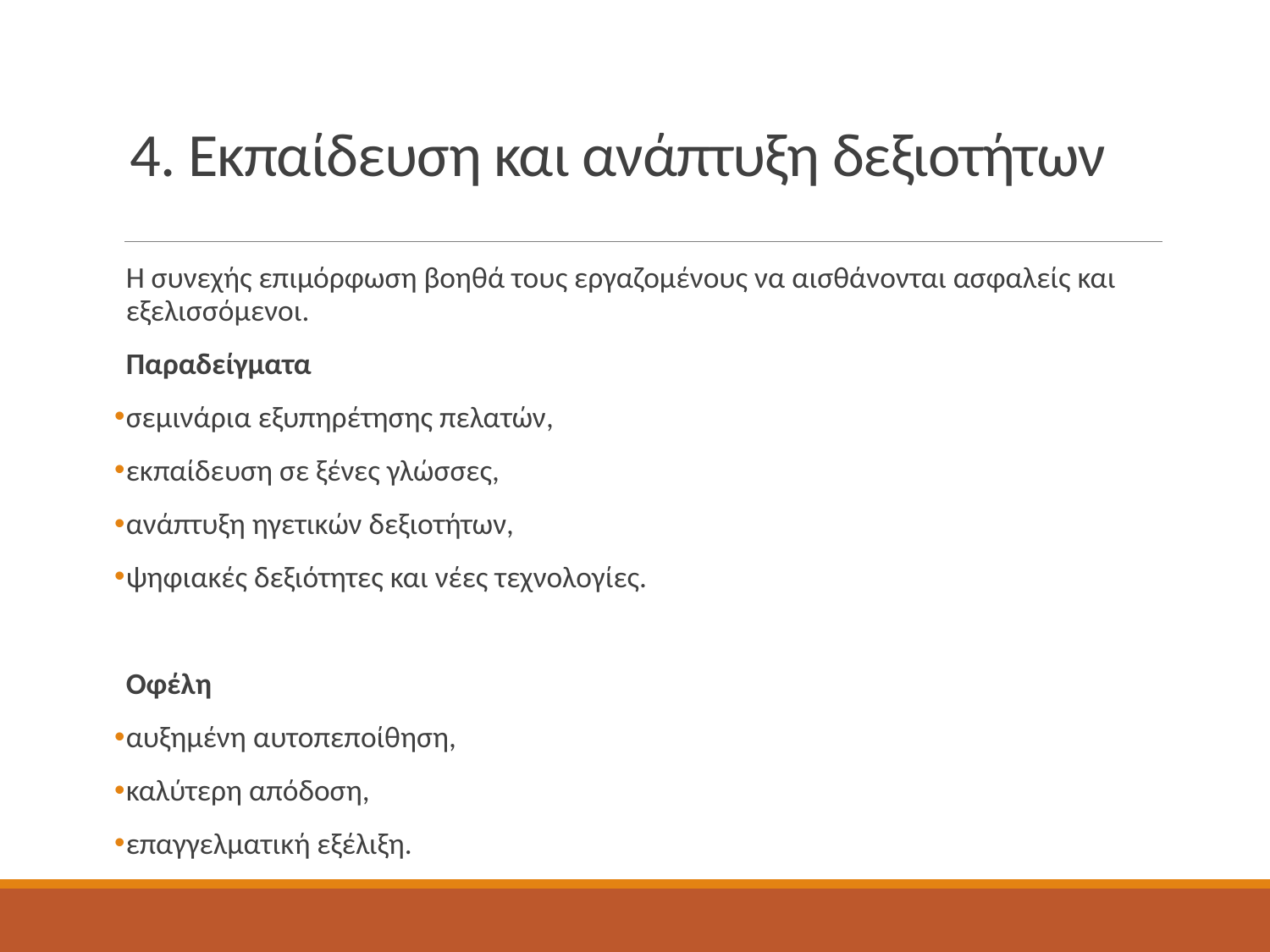

# 4. Εκπαίδευση και ανάπτυξη δεξιοτήτων
Η συνεχής επιμόρφωση βοηθά τους εργαζομένους να αισθάνονται ασφαλείς και εξελισσόμενοι.
Παραδείγματα
σεμινάρια εξυπηρέτησης πελατών,
εκπαίδευση σε ξένες γλώσσες,
ανάπτυξη ηγετικών δεξιοτήτων,
ψηφιακές δεξιότητες και νέες τεχνολογίες.

Οφέλη
αυξημένη αυτοπεποίθηση,
καλύτερη απόδοση,
επαγγελματική εξέλιξη.